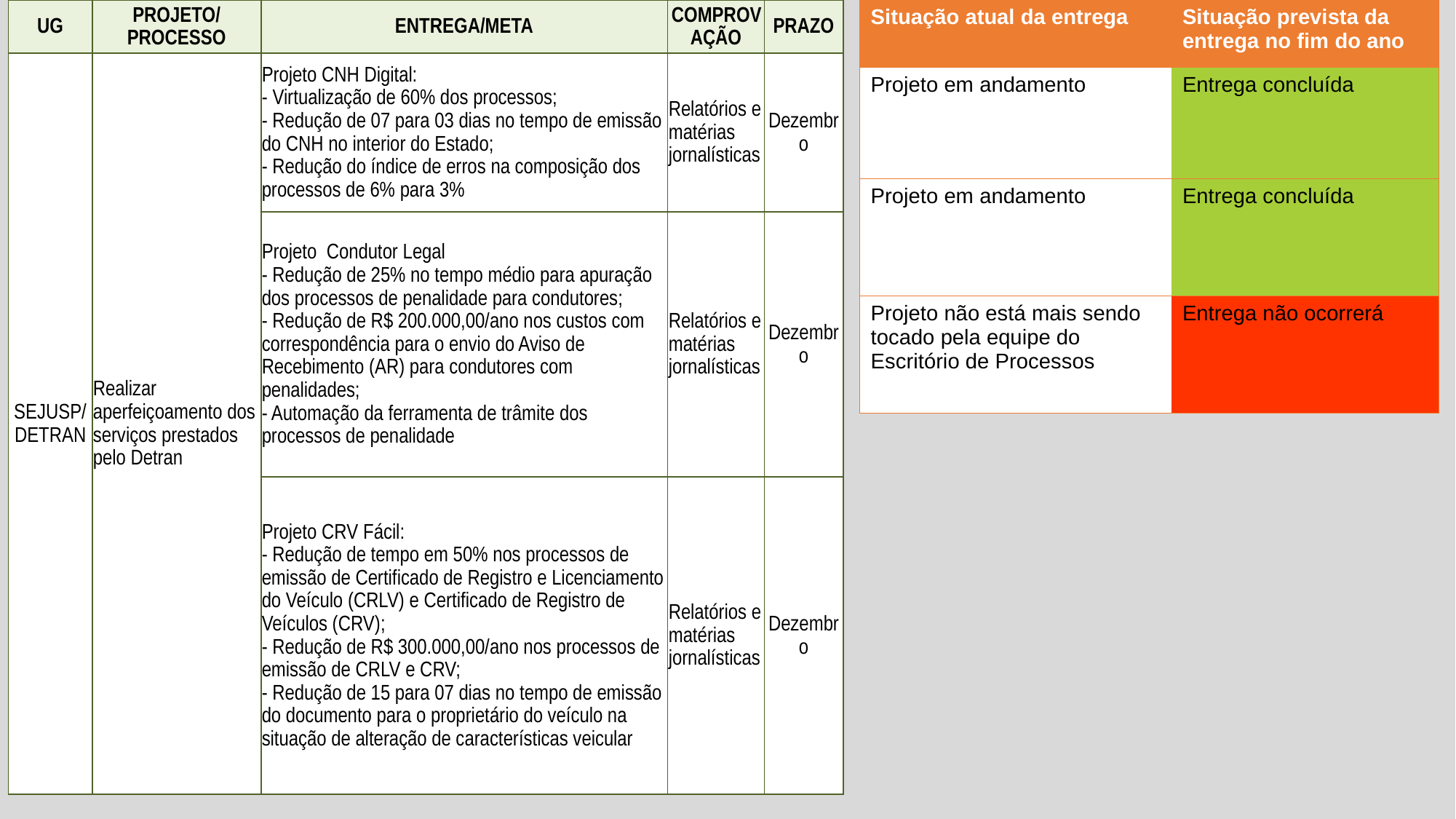

| UG | Projeto/Processo | Entrega/Meta | Comprovação | Prazo |
| --- | --- | --- | --- | --- |
| SEJUSP/ DETRAN | Realizar aperfeiçoamento dos serviços prestados pelo Detran | Projeto CNH Digital: - Virtualização de 60% dos processos; - Redução de 07 para 03 dias no tempo de emissão do CNH no interior do Estado; - Redução do índice de erros na composição dos processos de 6% para 3% | Relatórios e matérias jornalísticas | Dezembro |
|  |  | Projeto Condutor Legal - Redução de 25% no tempo médio para apuração dos processos de penalidade para condutores; - Redução de R$ 200.000,00/ano nos custos com correspondência para o envio do Aviso de Recebimento (AR) para condutores com penalidades; - Automação da ferramenta de trâmite dos processos de penalidade | Relatórios e matérias jornalísticas | Dezembro |
|  |  | Projeto CRV Fácil: - Redução de tempo em 50% nos processos de emissão de Certificado de Registro e Licenciamento do Veículo (CRLV) e Certificado de Registro de Veículos (CRV); - Redução de R$ 300.000,00/ano nos processos de emissão de CRLV e CRV; - Redução de 15 para 07 dias no tempo de emissão do documento para o proprietário do veículo na situação de alteração de características veicular | Relatórios e matérias jornalísticas | Dezembro |
| Situação atual da entrega | Situação prevista da entrega no fim do ano |
| --- | --- |
| Projeto em andamento | Entrega concluída |
| Projeto em andamento | Entrega concluída |
| Projeto não está mais sendo tocado pela equipe do Escritório de Processos | Entrega não ocorrerá |